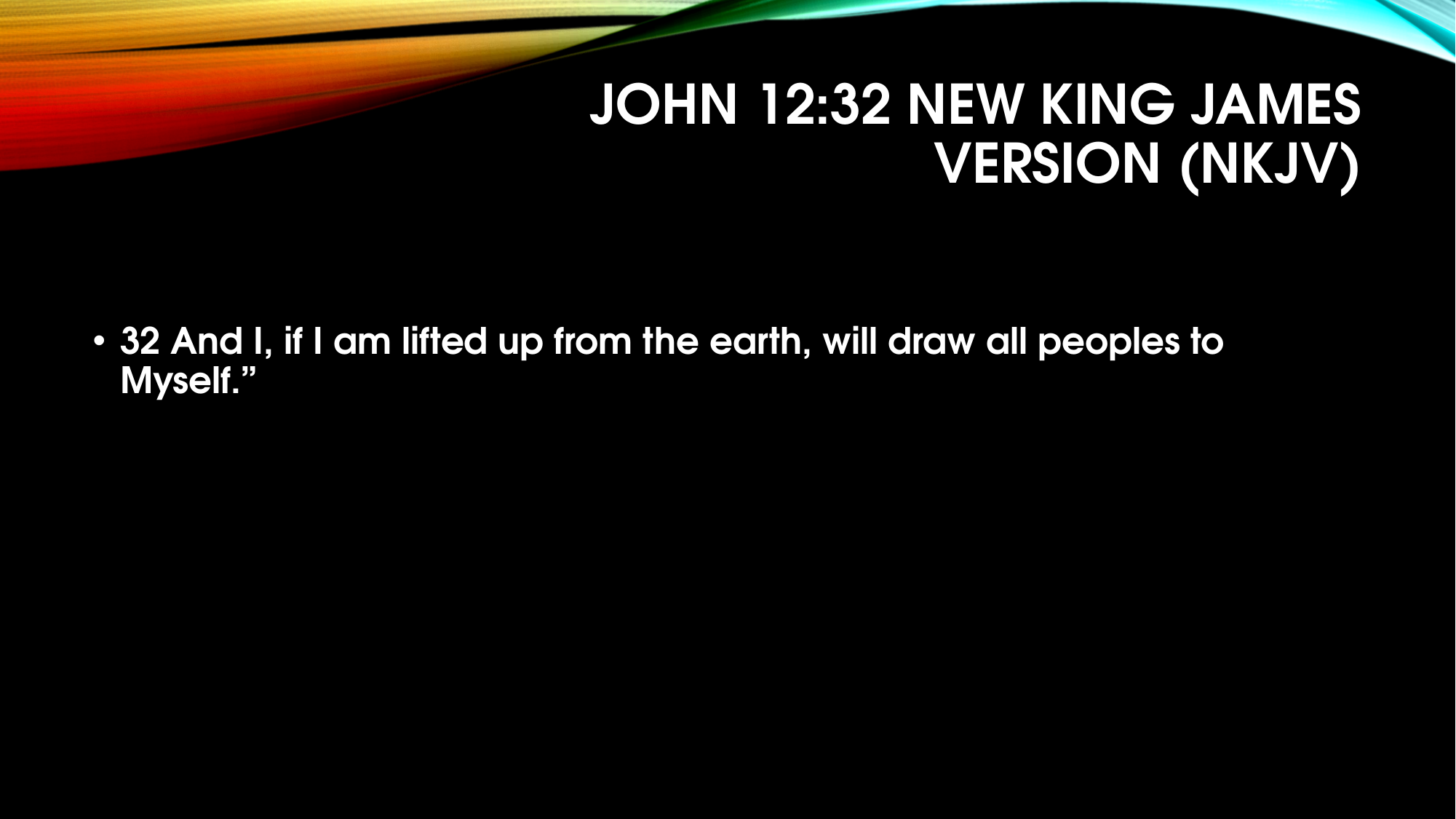

# John 12:32 New King James Version (NKJV)

32 And I, if I am lifted up from the earth, will draw all peoples to Myself.”